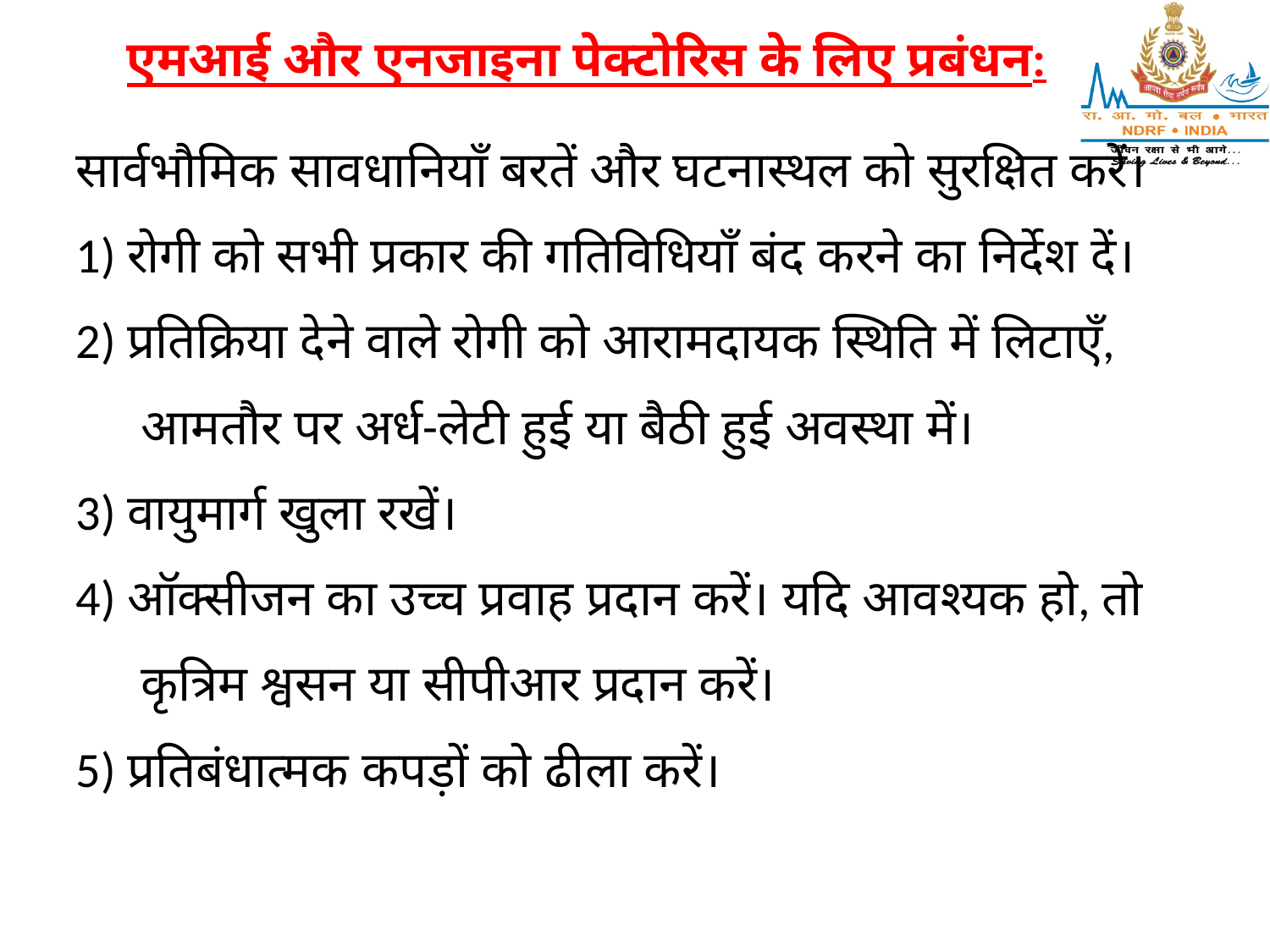

एमआई और एनजाइना पेक्टोरिस के लिए प्रबंधन:
सार्वभौमिक सावधानियाँ बरतें और घटनास्थल को सुरक्षित करें।
1) रोगी को सभी प्रकार की गतिविधियाँ बंद करने का निर्देश दें।
2) प्रतिक्रिया देने वाले रोगी को आरामदायक स्थिति में लिटाएँ,
     आमतौर पर अर्ध-लेटी हुई या बैठी हुई अवस्था में।
3) वायुमार्ग खुला रखें।
4) ऑक्सीजन का उच्च प्रवाह प्रदान करें। यदि आवश्यक हो, तो
     कृत्रिम श्वसन या सीपीआर प्रदान करें।
5) प्रतिबंधात्मक कपड़ों को ढीला करें।